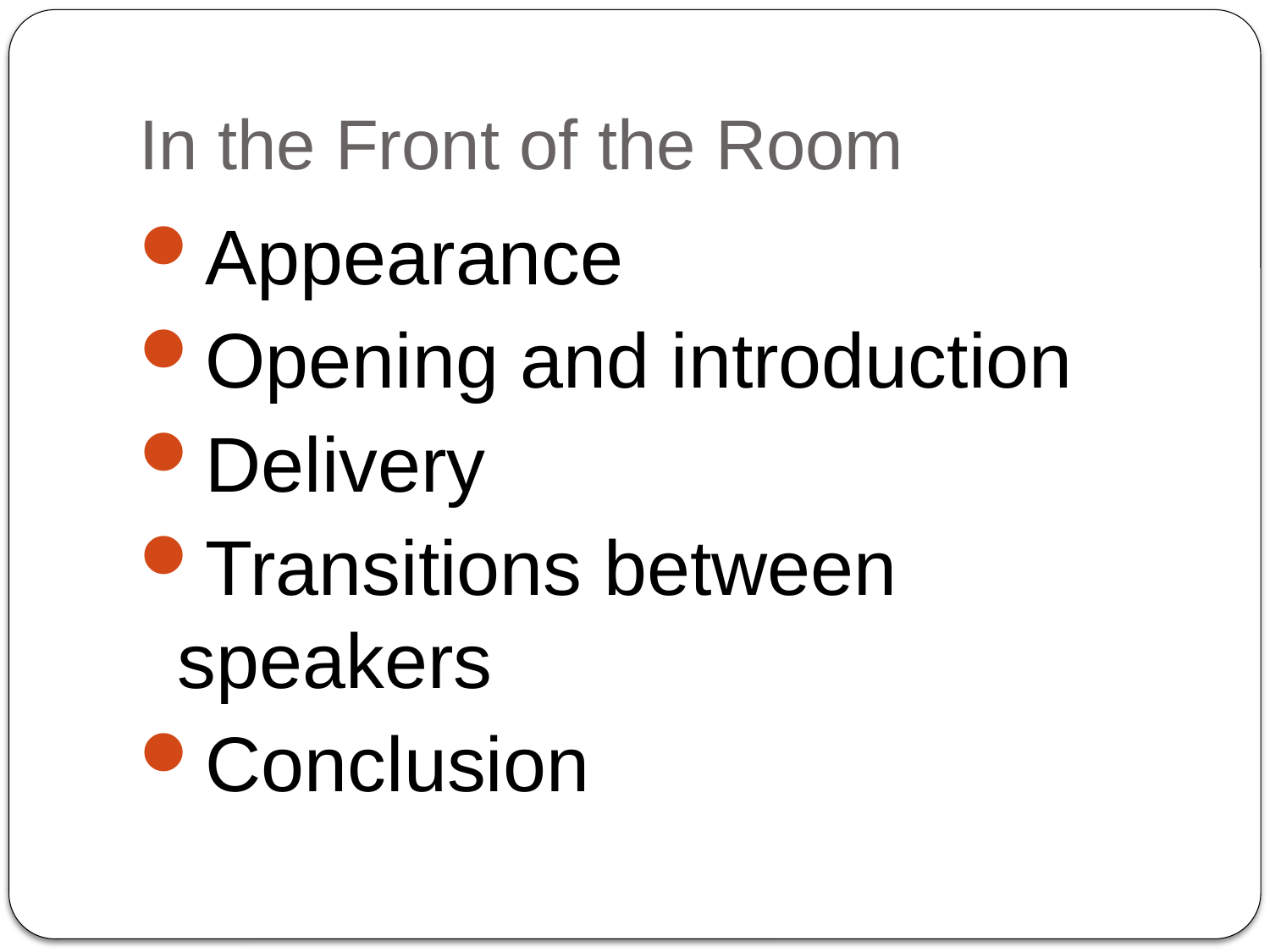

# In the Front of the Room
Appearance
Opening and introduction
Delivery
Transitions between speakers
Conclusion